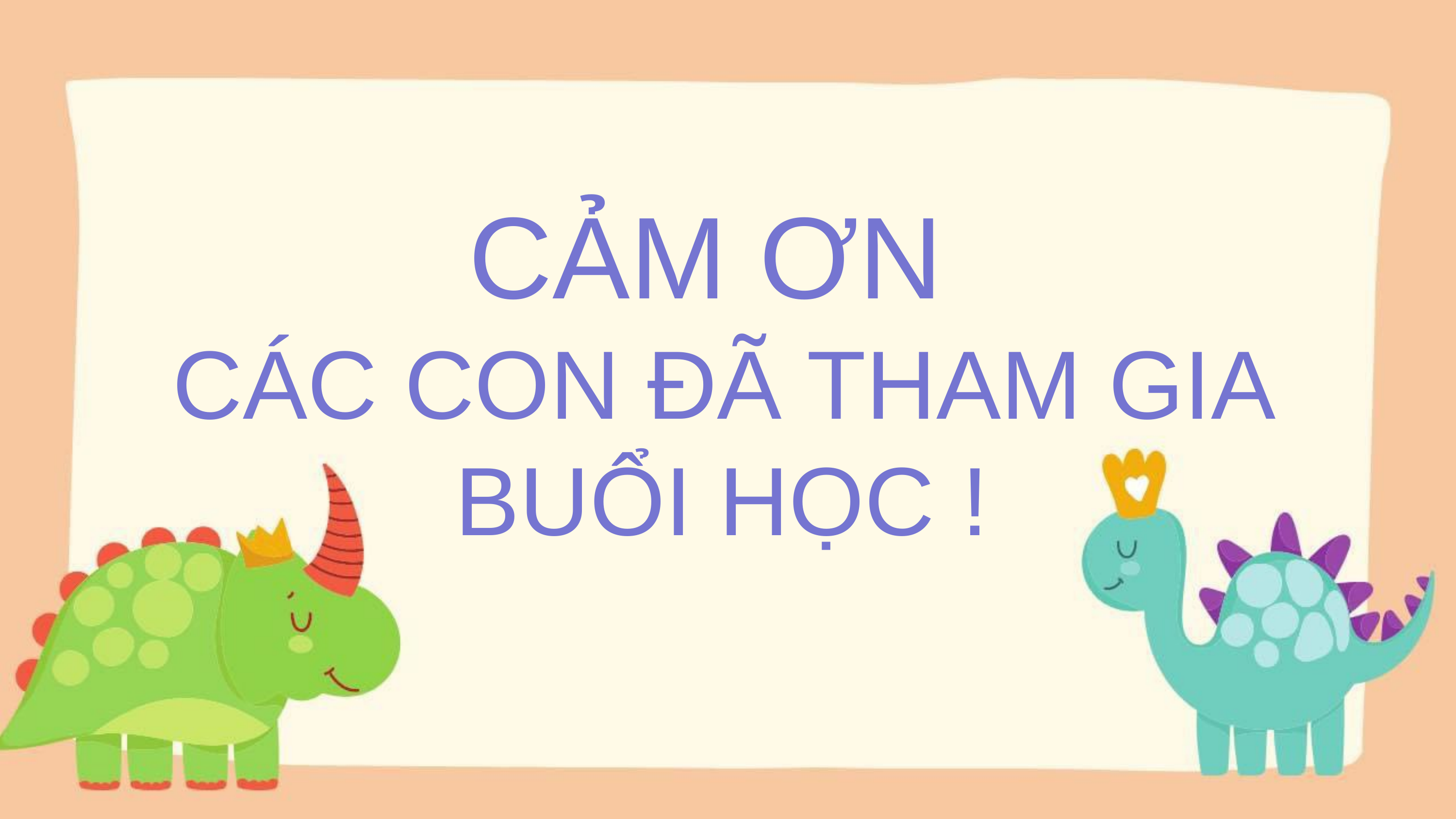

CẢM ƠN
CÁC CON ĐÃ THAM GIA BUỔI HỌC !